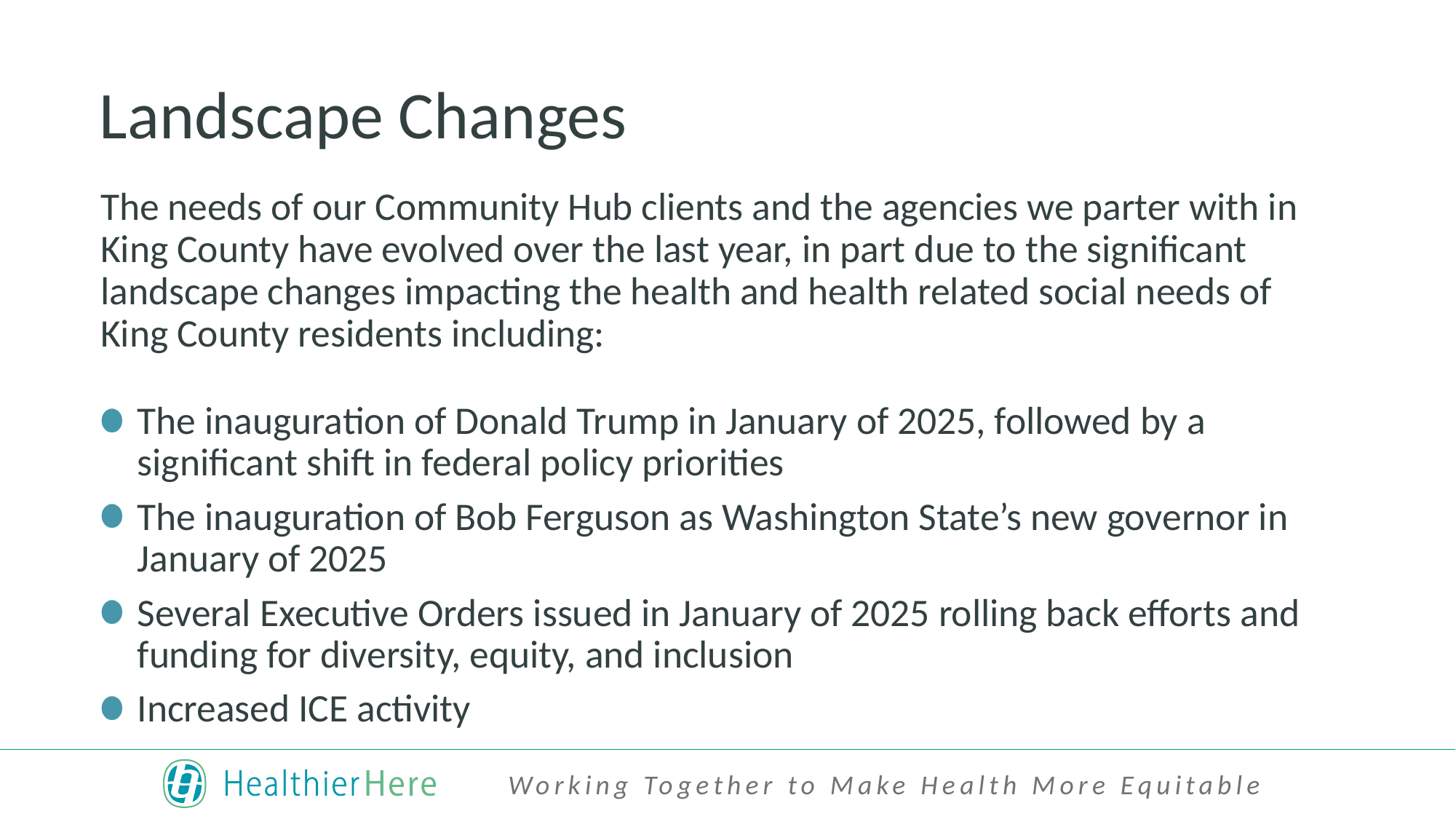

# Landscape Changes
The needs of our Community Hub clients and the agencies we parter with in King County have evolved over the last year, in part due to the significant landscape changes impacting the health and health related social needs of King County residents including:

The inauguration of Donald Trump in January of 2025, followed by a significant shift in federal policy priorities
The inauguration of Bob Ferguson as Washington State’s new governor in January of 2025
Several Executive Orders issued in January of 2025 rolling back efforts and funding for diversity, equity, and inclusion
Increased ICE activity